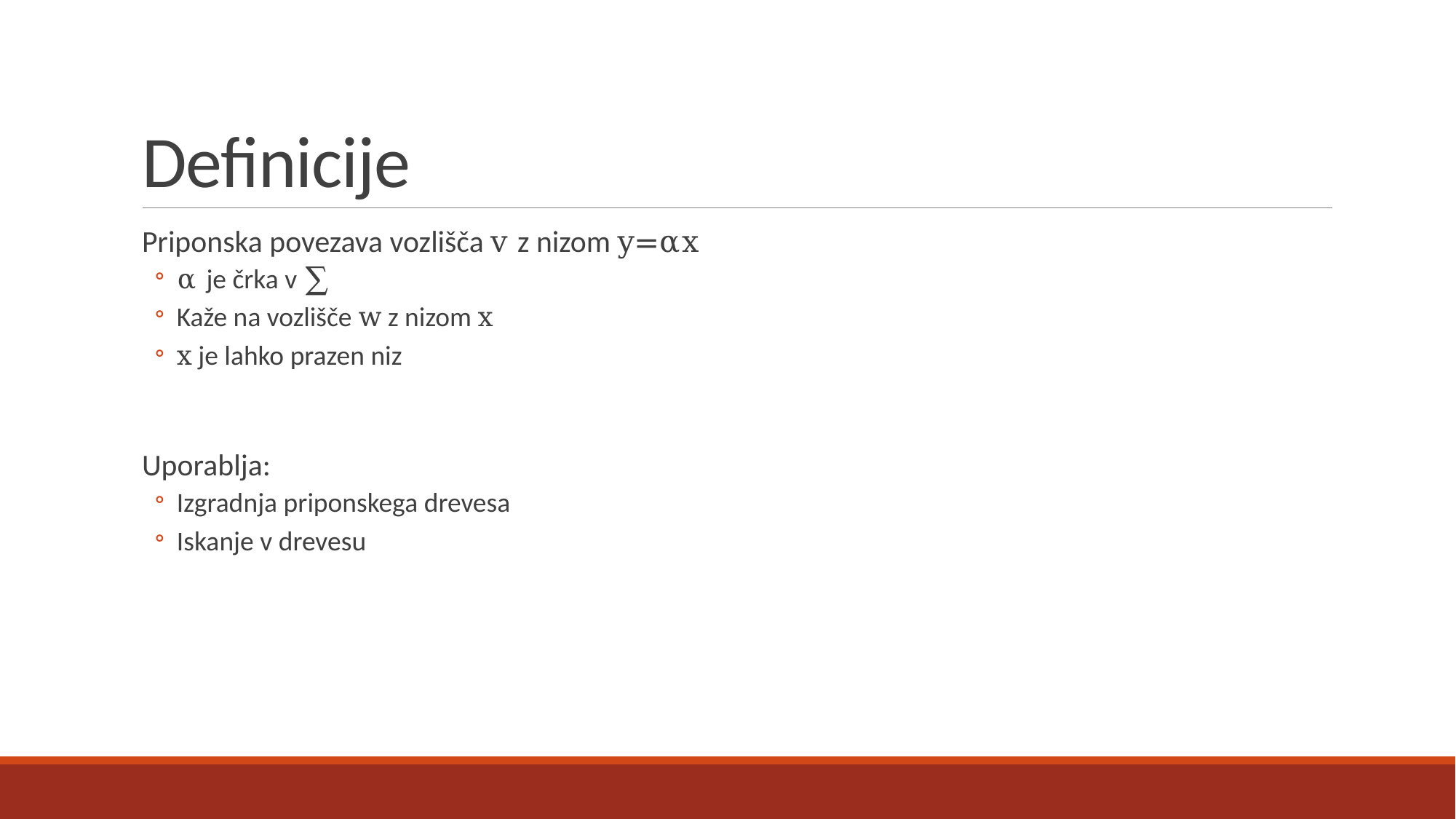

# Definicije
Priponska povezava vozlišča v z nizom y=αx
α je črka v ∑
Kaže na vozlišče w z nizom x
x je lahko prazen niz

Uporablja:
Izgradnja priponskega drevesa
Iskanje v drevesu